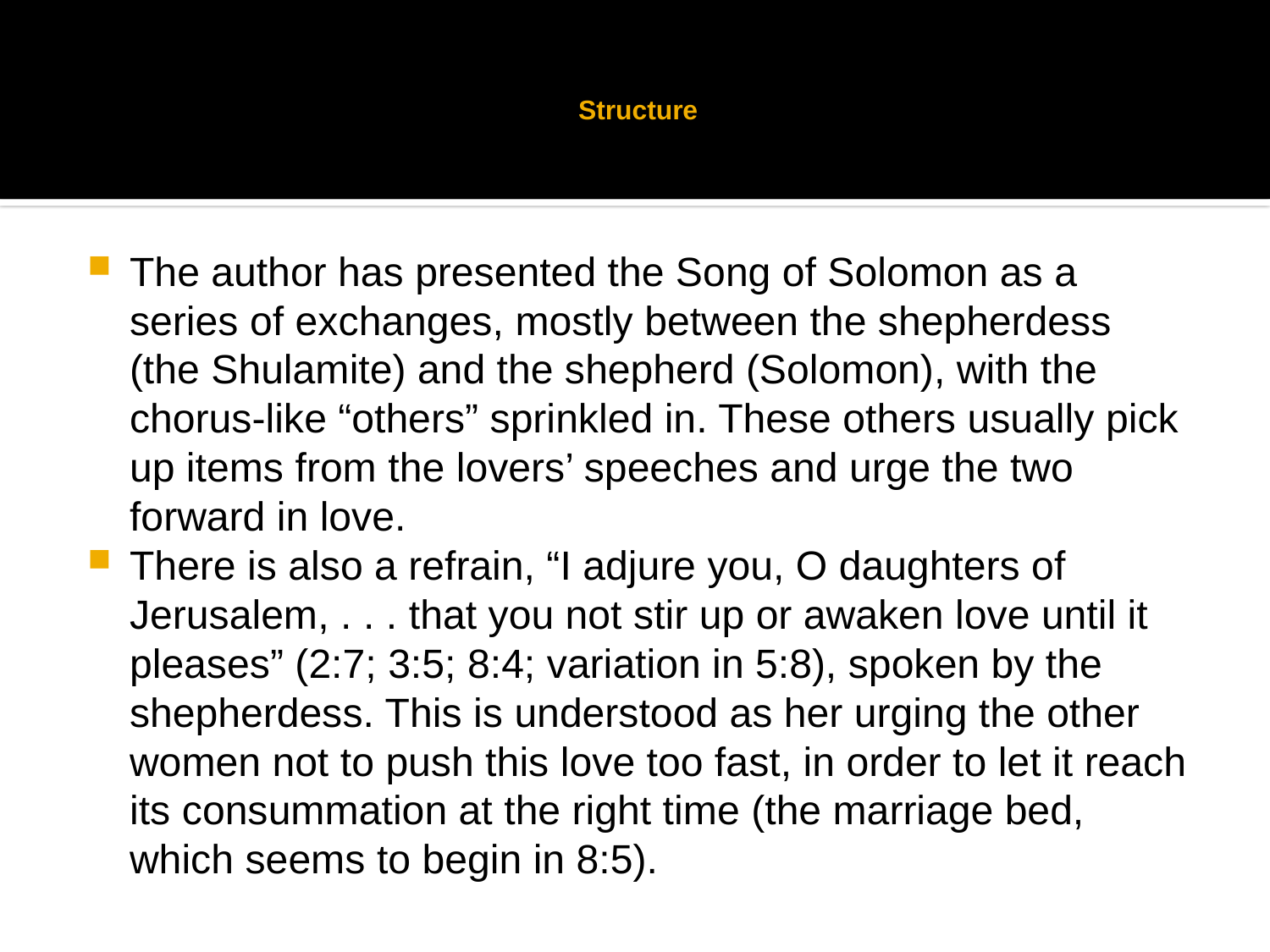

# Structure
The author has presented the Song of Solomon as a series of exchanges, mostly between the shepherdess (the Shulamite) and the shepherd (Solomon), with the chorus-like “others” sprinkled in. These others usually pick up items from the lovers’ speeches and urge the two forward in love.
There is also a refrain, “I adjure you, O daughters of Jerusalem, . . . that you not stir up or awaken love until it pleases” (2:7; 3:5; 8:4; variation in 5:8), spoken by the shepherdess. This is understood as her urging the other women not to push this love too fast, in order to let it reach its consummation at the right time (the marriage bed, which seems to begin in 8:5).